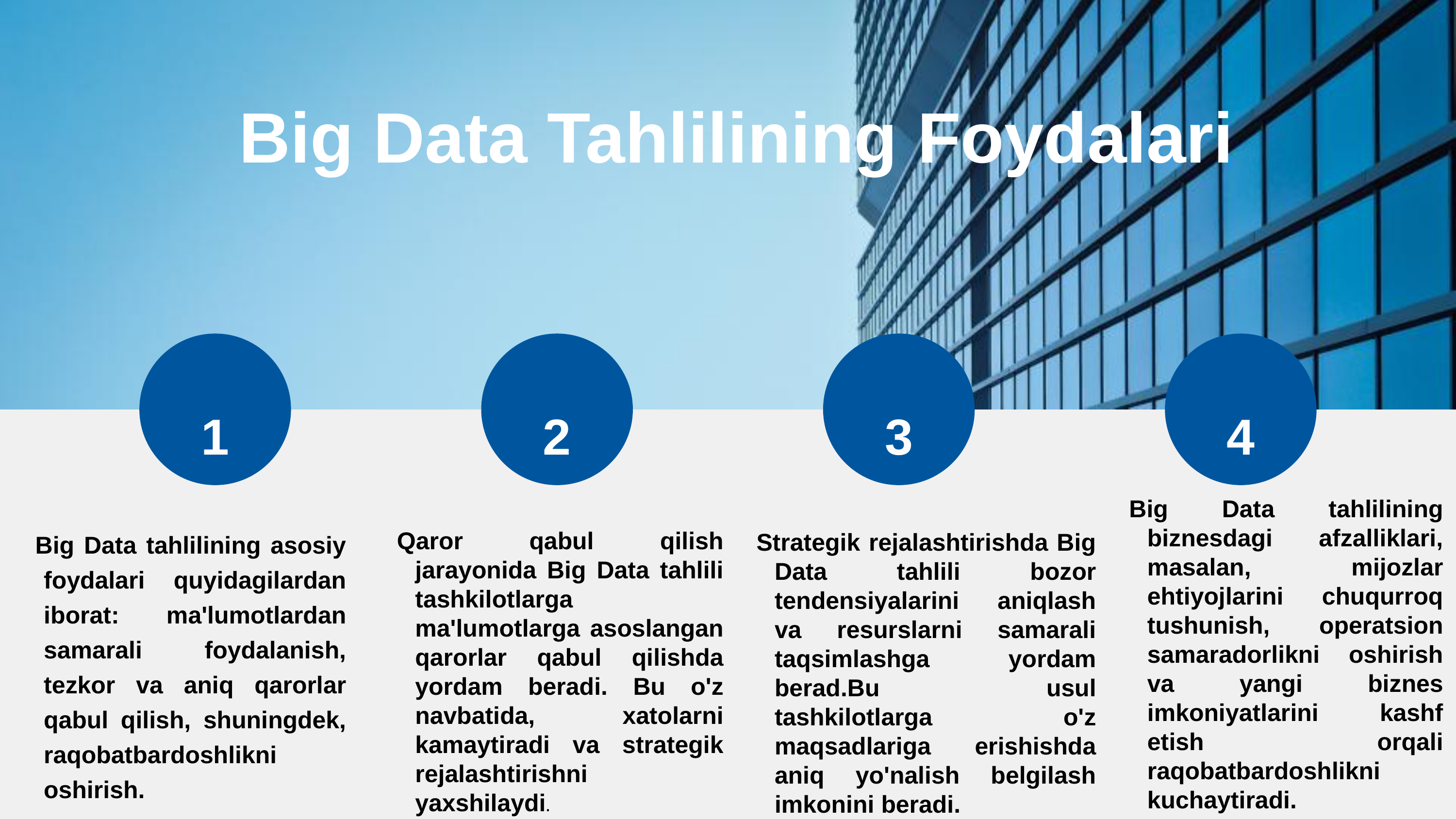

Big Data Tahlilining Foydalari
Big Data tahlilining biznesdagi afzalliklari, masalan, mijozlar ehtiyojlarini chuqurroq tushunish, operatsion samaradorlikni oshirish va yangi biznes imkoniyatlarini kashf etish orqali raqobatbardoshlikni kuchaytiradi.
 Big Data tahlilining asosiy foydalari quyidagilardan iborat: ma'lumotlardan samarali foydalanish, tezkor va aniq qarorlar qabul qilish, shuningdek, raqobatbardoshlikni oshirish.
Qaror qabul qilish jarayonida Big Data tahlili tashkilotlarga ma'lumotlarga asoslangan qarorlar qabul qilishda yordam beradi. Bu o'z navbatida, xatolarni kamaytiradi va strategik rejalashtirishni yaxshilaydi.
Strategik rejalashtirishda Big Data tahlili bozor tendensiyalarini aniqlash va resurslarni samarali taqsimlashga yordam berad.Bu usul tashkilotlarga o'z maqsadlariga erishishda aniq yo'nalish belgilash imkonini beradi.